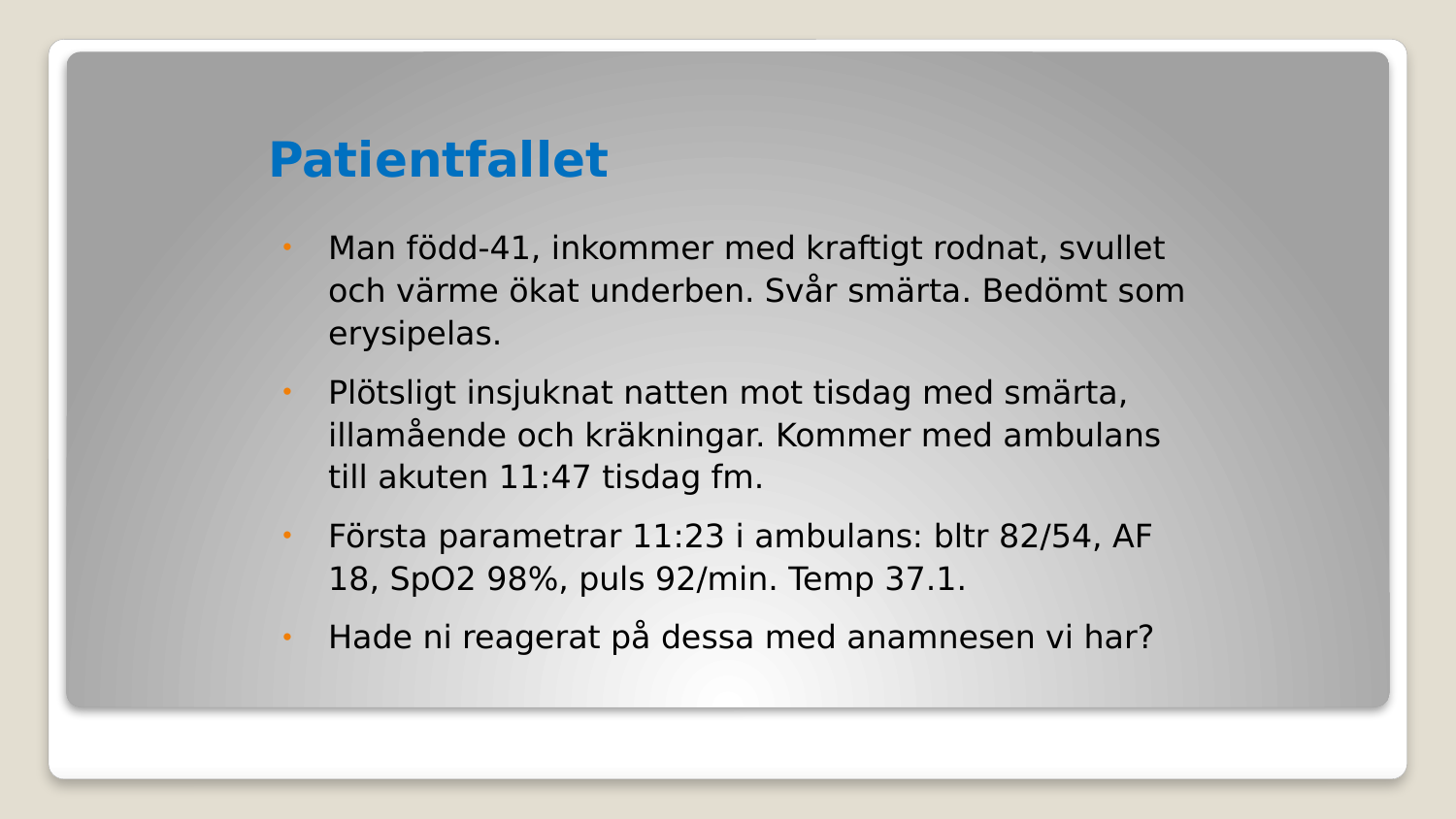

# Patientfallet
Man född-41, inkommer med kraftigt rodnat, svullet och värme ökat underben. Svår smärta. Bedömt som erysipelas.
Plötsligt insjuknat natten mot tisdag med smärta, illamående och kräkningar. Kommer med ambulans till akuten 11:47 tisdag fm.
Första parametrar 11:23 i ambulans: bltr 82/54, AF 18, SpO2 98%, puls 92/min. Temp 37.1.
Hade ni reagerat på dessa med anamnesen vi har?